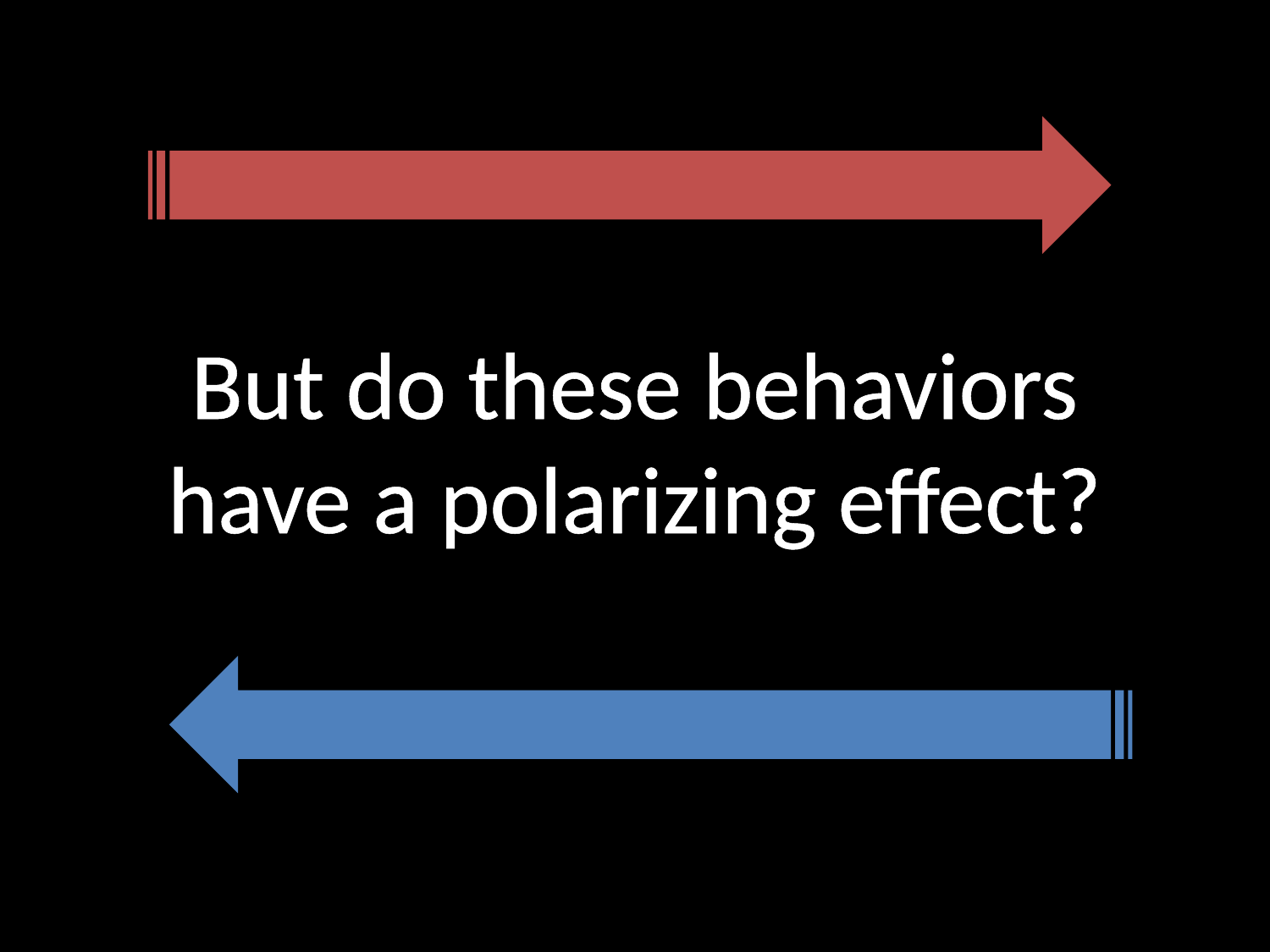

But do these behaviors have a polarizing effect?